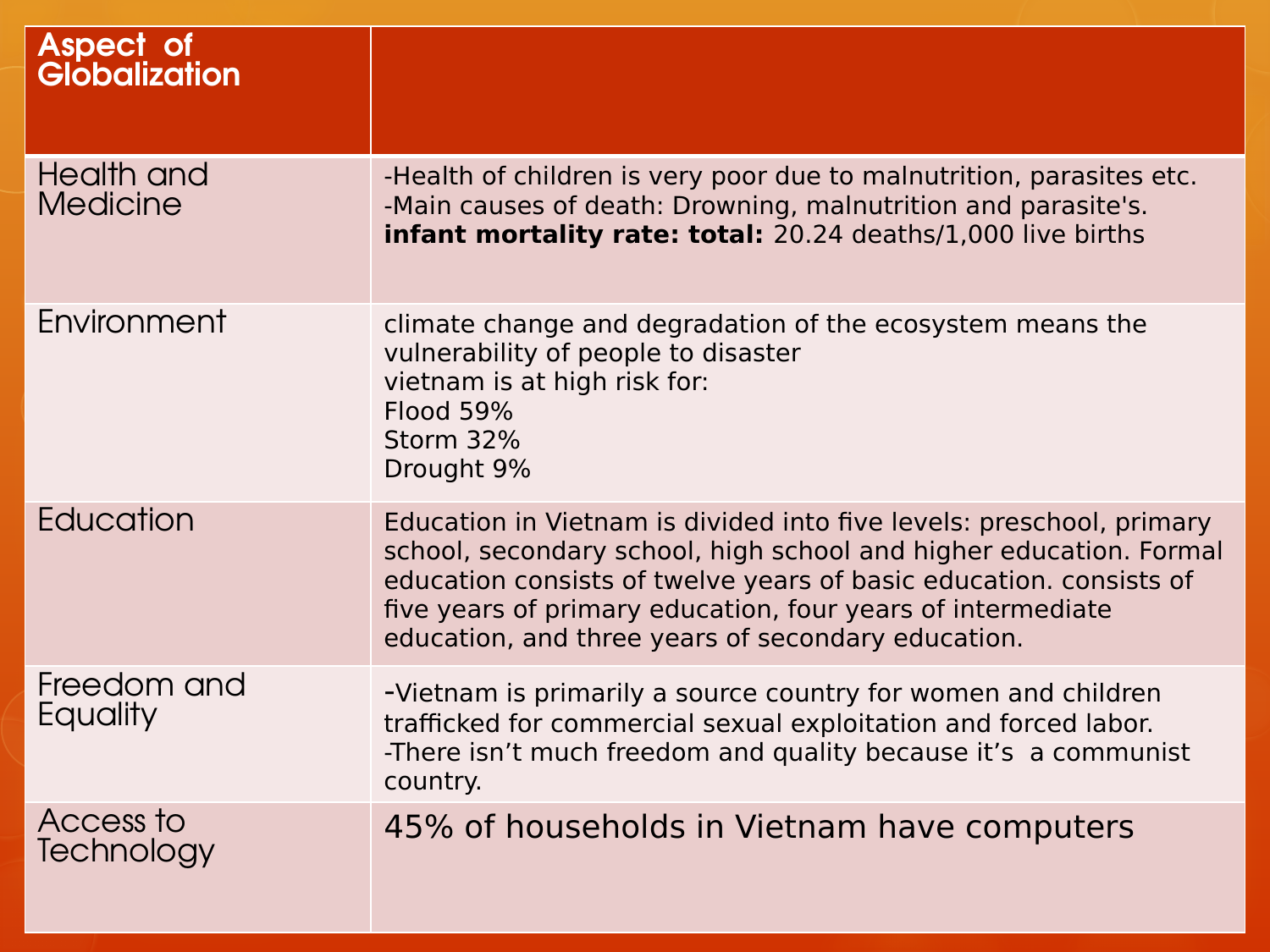

| Aspect of Globalization |  |
| --- | --- |
| Health and Medicine | -Health of children is very poor due to malnutrition, parasites etc. -Main causes of death: Drowning, malnutrition and parasite's. infant mortality rate: total: 20.24 deaths/1,000 live births |
| Environment | climate change and degradation of the ecosystem means the vulnerability of people to disaster vietnam is at high risk for: Flood 59% Storm 32% Drought 9% |
| Education | Education in Vietnam is divided into five levels: preschool, primary school, secondary school, high school and higher education. Formal education consists of twelve years of basic education. consists of five years of primary education, four years of intermediate education, and three years of secondary education. |
| Freedom and Equality | -Vietnam is primarily a source country for women and children trafficked for commercial sexual exploitation and forced labor. -There isn’t much freedom and quality because it’s  a communist country. |
| Access to Technology | 45% of households in Vietnam have computers |